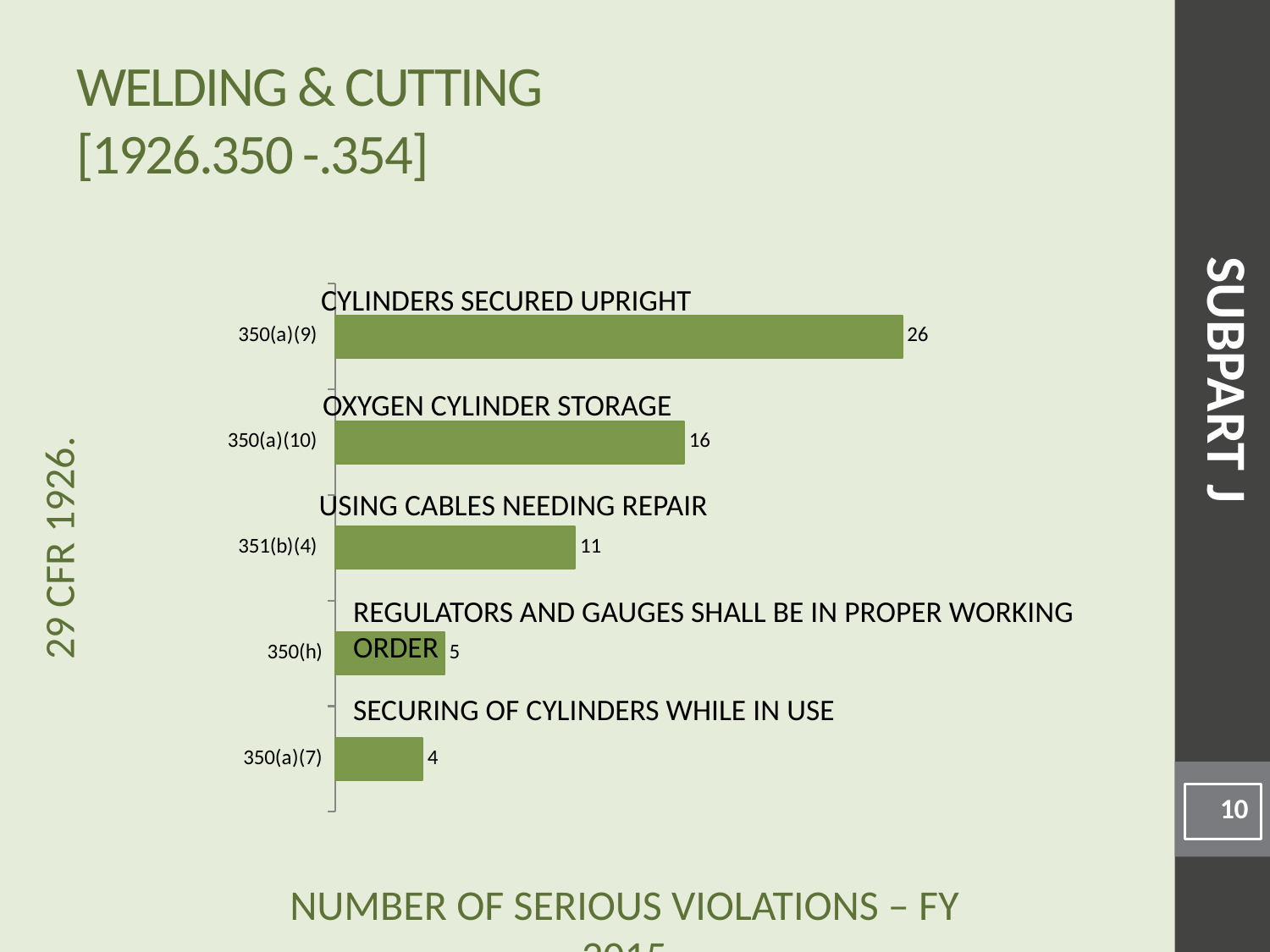

# Welding & Cutting [1926.350 -.354]

### Chart

| Category |  |
|---|---|
| 350(a)(7) | 4.0 |
| 350(h) | 5.0 |
| 351(b)(4)  | 11.0 |
| 350(a)(10)  | 16.0 |
| 350(a)(9)  | 26.0 |
Cylinders Secured Upright
SUBPART J
Oxygen Cylinder Storage
Using Cables Needing Repair
Regulators and Gauges Shall Be in Proper Working Order
Securing of Cylinders While in Use
10